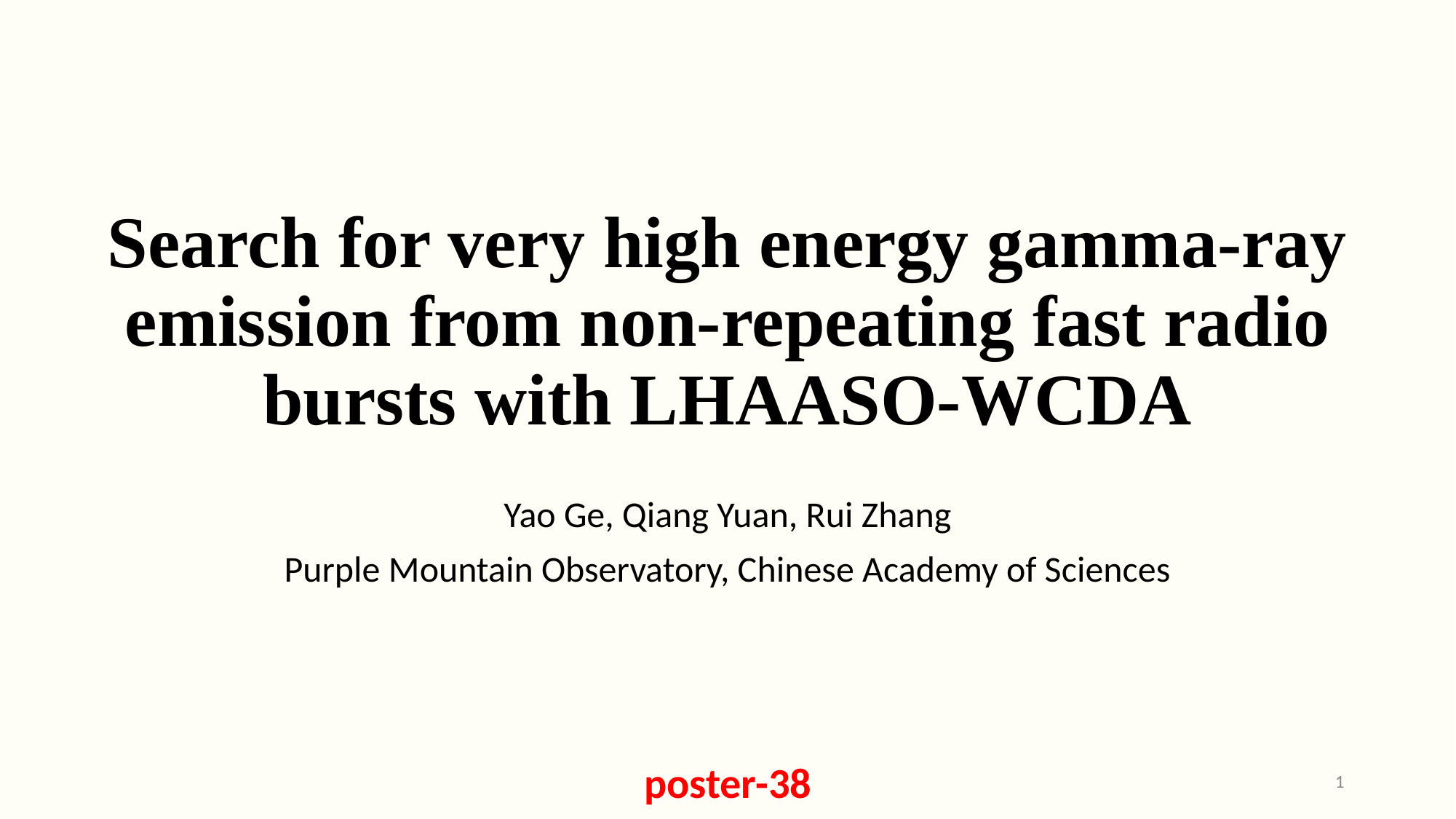

# Search for very high energy gamma-ray emission from non-repeating fast radio bursts with LHAASO-WCDA
Yao Ge, Qiang Yuan, Rui Zhang
Purple Mountain Observatory, Chinese Academy of Sciences
poster-38
1